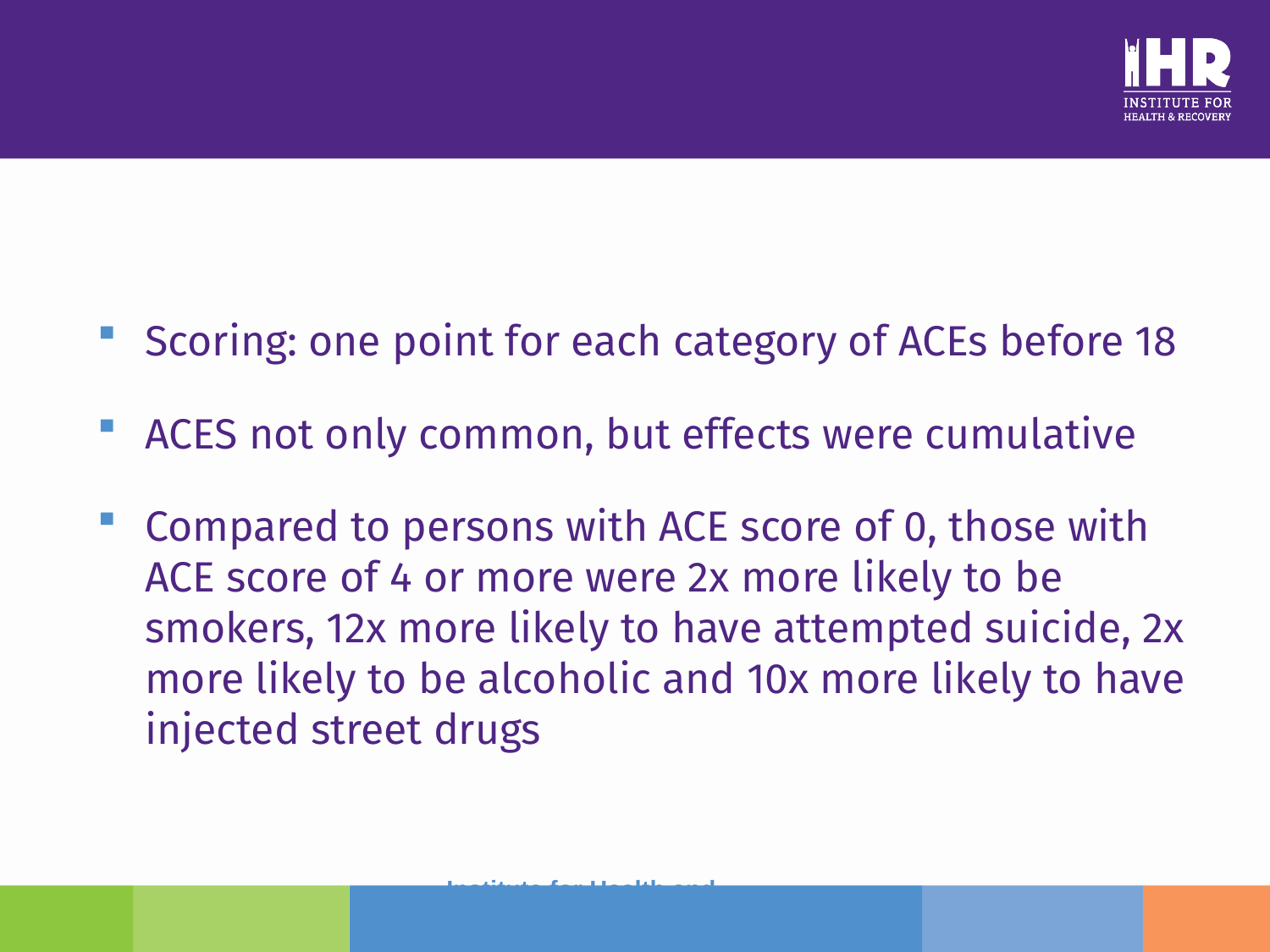

# ACE Study
Scoring: one point for each category of ACEs before 18
ACES not only common, but effects were cumulative
Compared to persons with ACE score of 0, those with ACE score of 4 or more were 2x more likely to be smokers, 12x more likely to have attempted suicide, 2x more likely to be alcoholic and 10x more likely to have injected street drugs
Institute for Health and Recovery